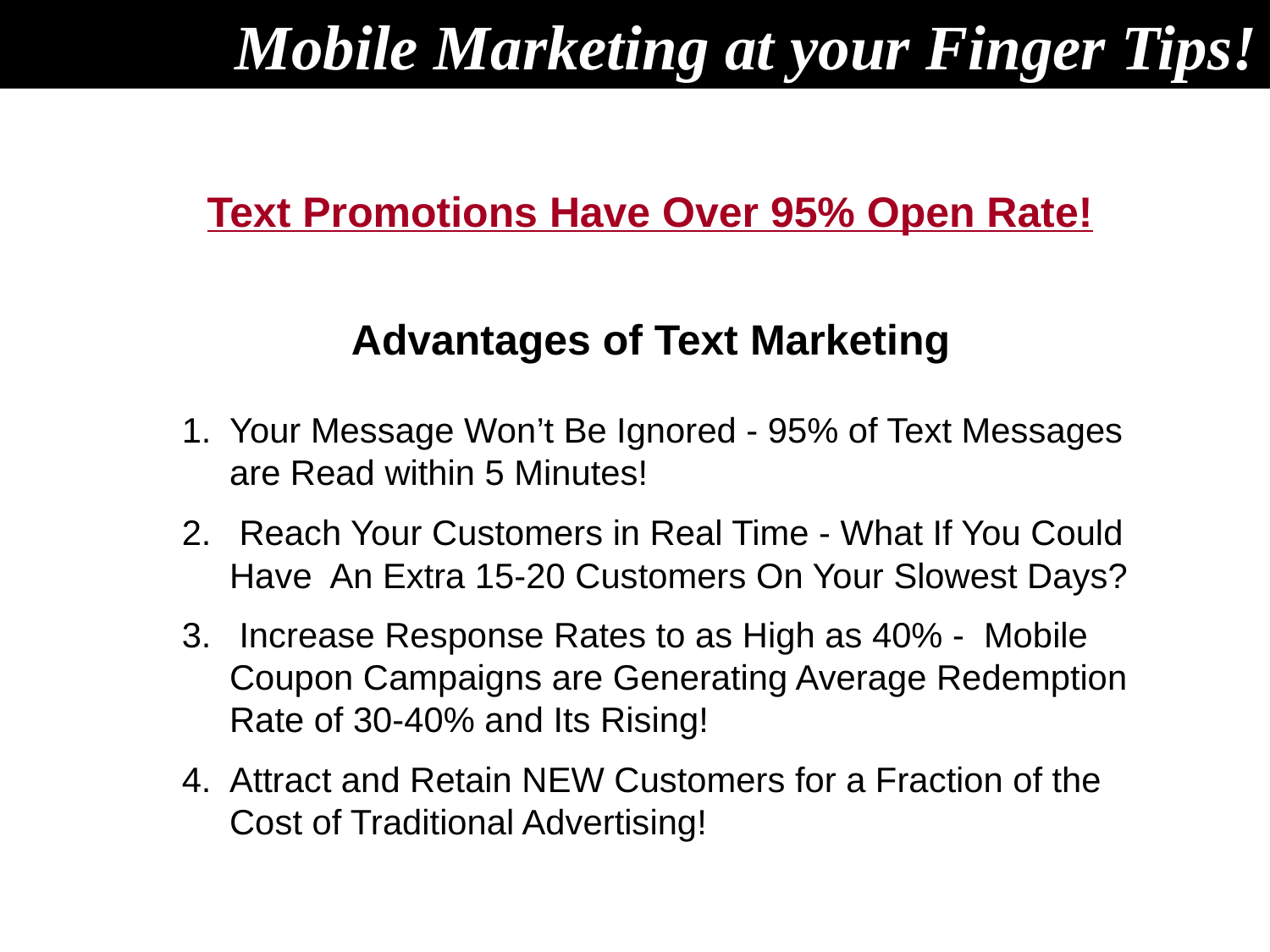

Mobile Marketing at your Finger Tips!
Text Promotions Have Over 95% Open Rate!
Advantages of Text Marketing
Your Message Won’t Be Ignored - 95% of Text Messages are Read within 5 Minutes!
 Reach Your Customers in Real Time - What If You Could Have  An Extra 15-20 Customers On Your Slowest Days?
 Increase Response Rates to as High as 40% -  Mobile Coupon Campaigns are Generating Average Redemption Rate of 30-40% and Its Rising!
Attract and Retain NEW Customers for a Fraction of the Cost of Traditional Advertising!